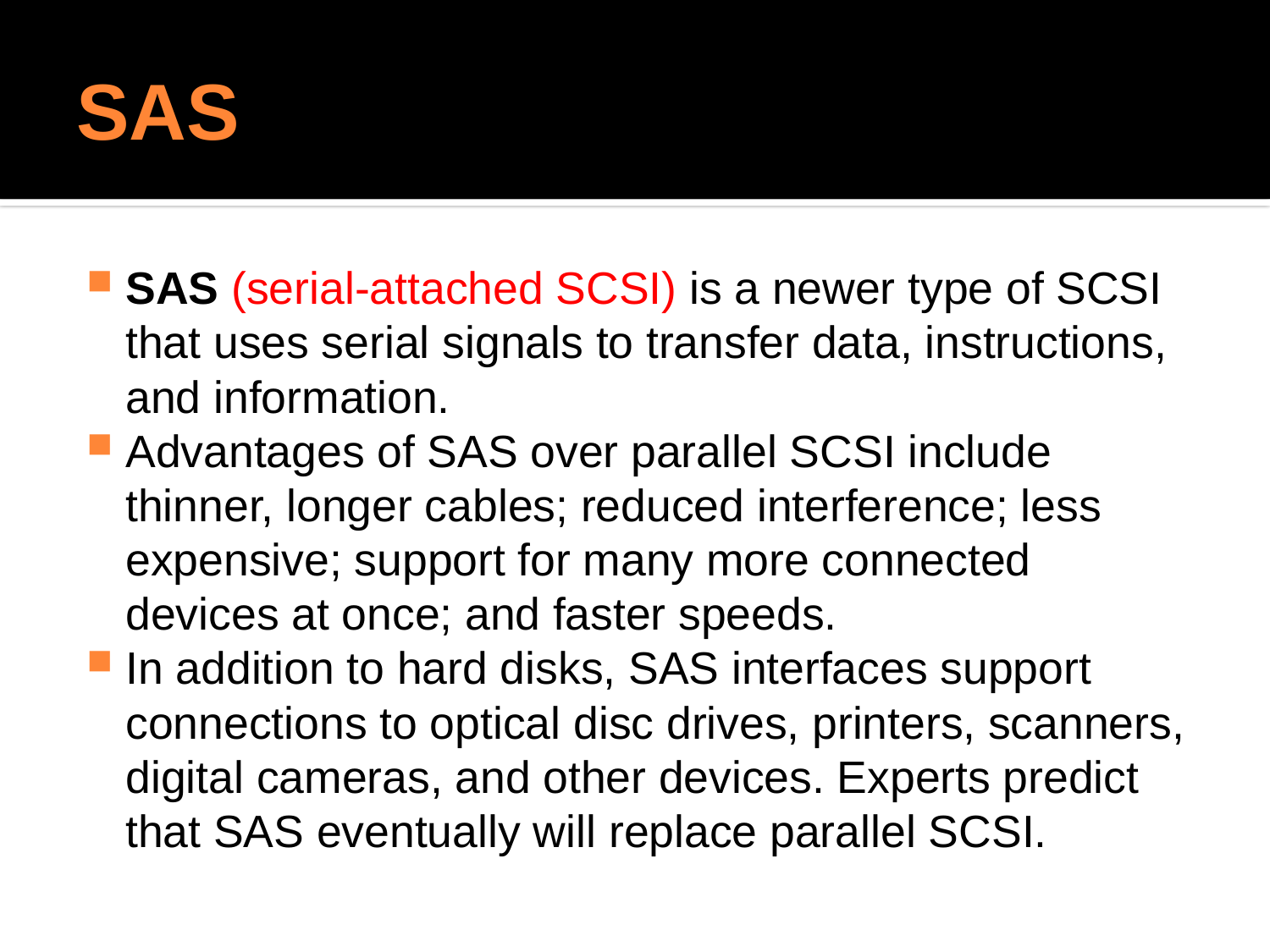

# SAS
SAS (serial-attached SCSI) is a newer type of SCSI that uses serial signals to transfer data, instructions, and information.
Advantages of SAS over parallel SCSI include thinner, longer cables; reduced interference; less expensive; support for many more connected devices at once; and faster speeds.
In addition to hard disks, SAS interfaces support connections to optical disc drives, printers, scanners, digital cameras, and other devices. Experts predict that SAS eventually will replace parallel SCSI.